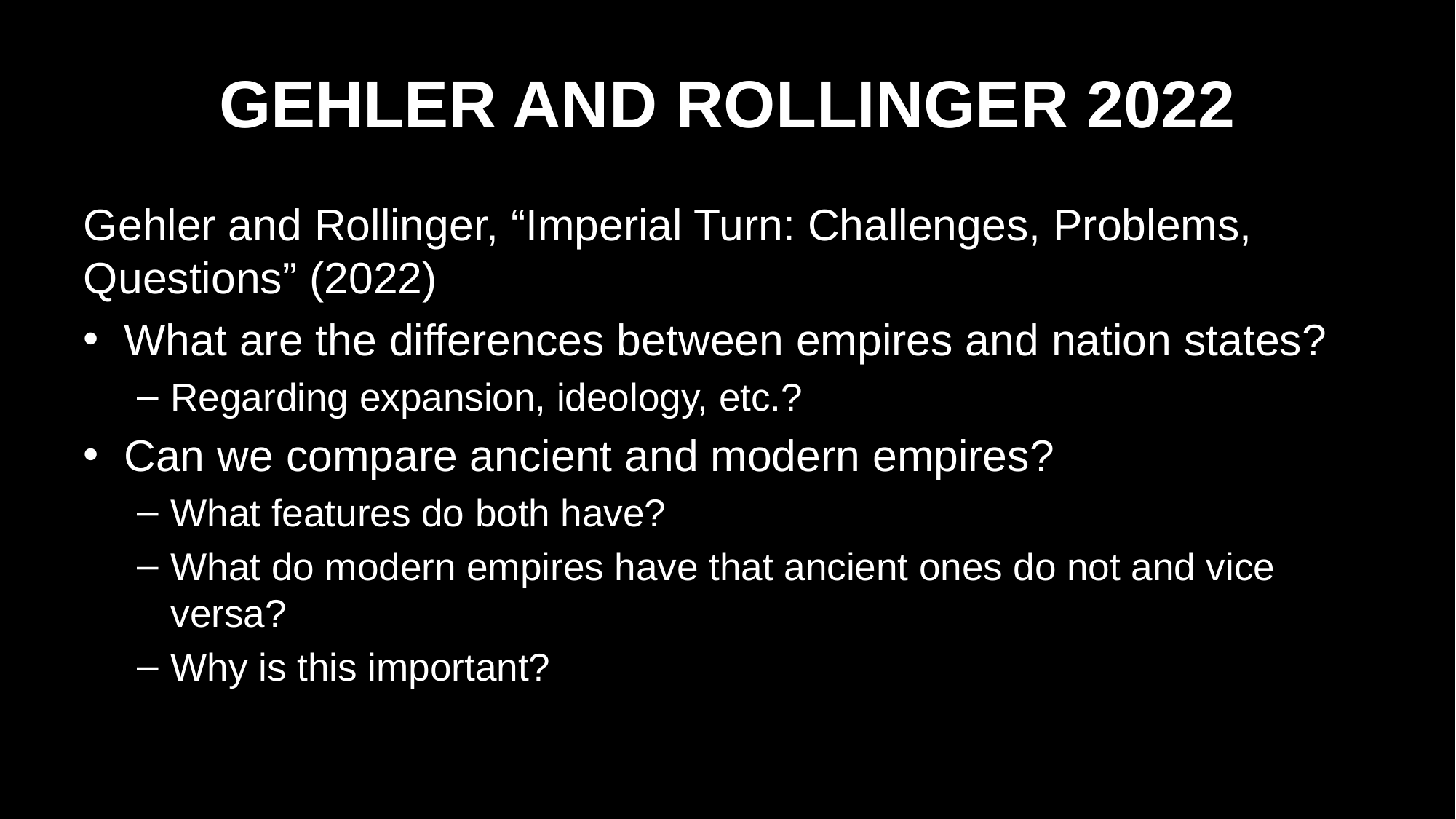

# Gehler and Rollinger 2022
Gehler and Rollinger, “Imperial Turn: Challenges, Problems, Questions” (2022)
What are the differences between empires and nation states?
Regarding expansion, ideology, etc.?
Can we compare ancient and modern empires?
What features do both have?
What do modern empires have that ancient ones do not and vice versa?
Why is this important?